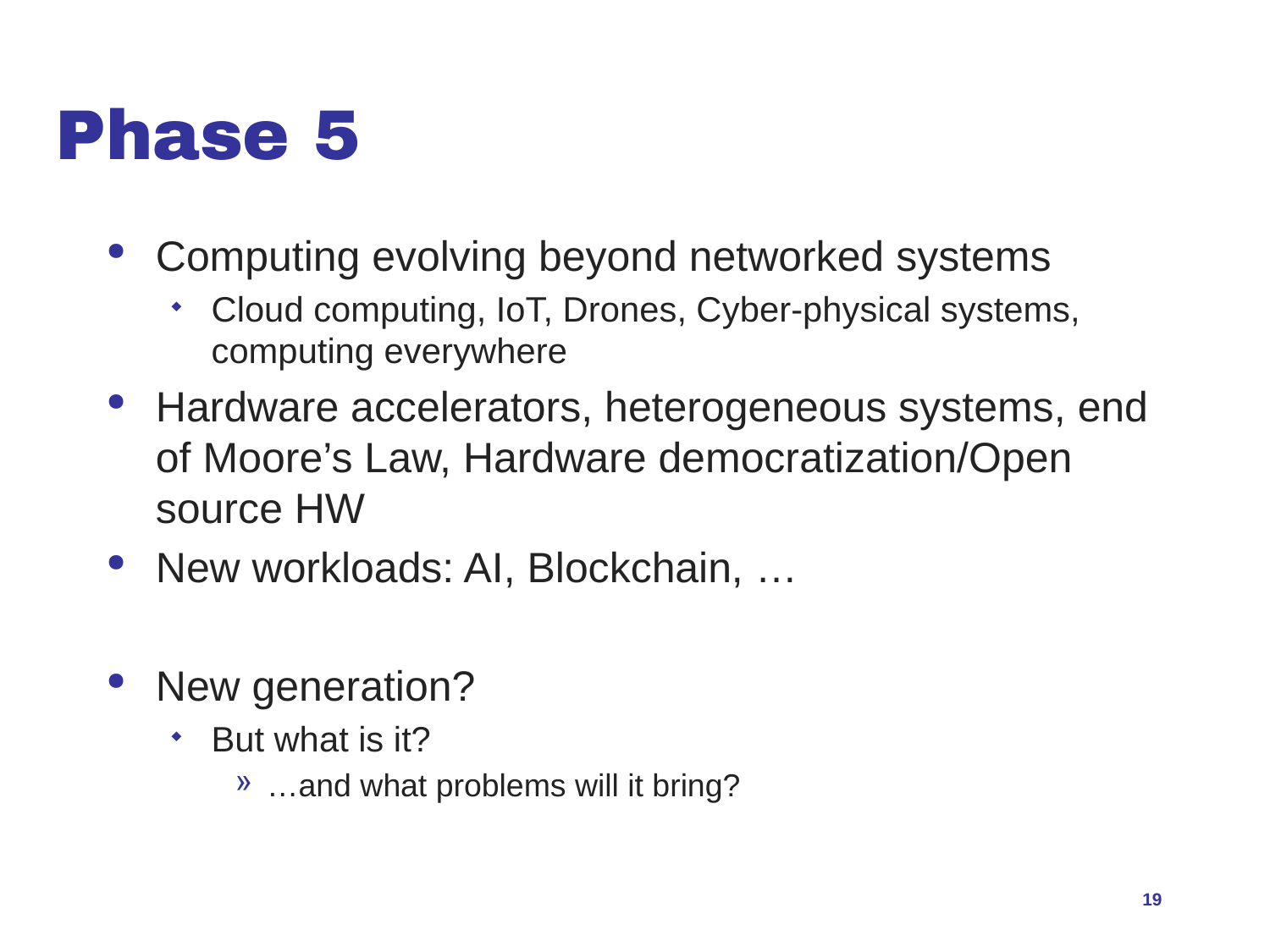

# Phase 5
Computing evolving beyond networked systems
Cloud computing, IoT, Drones, Cyber-physical systems, computing everywhere
Hardware accelerators, heterogeneous systems, end of Moore’s Law, Hardware democratization/Open source HW
New workloads: AI, Blockchain, …

New generation?
But what is it?
…and what problems will it bring?
19